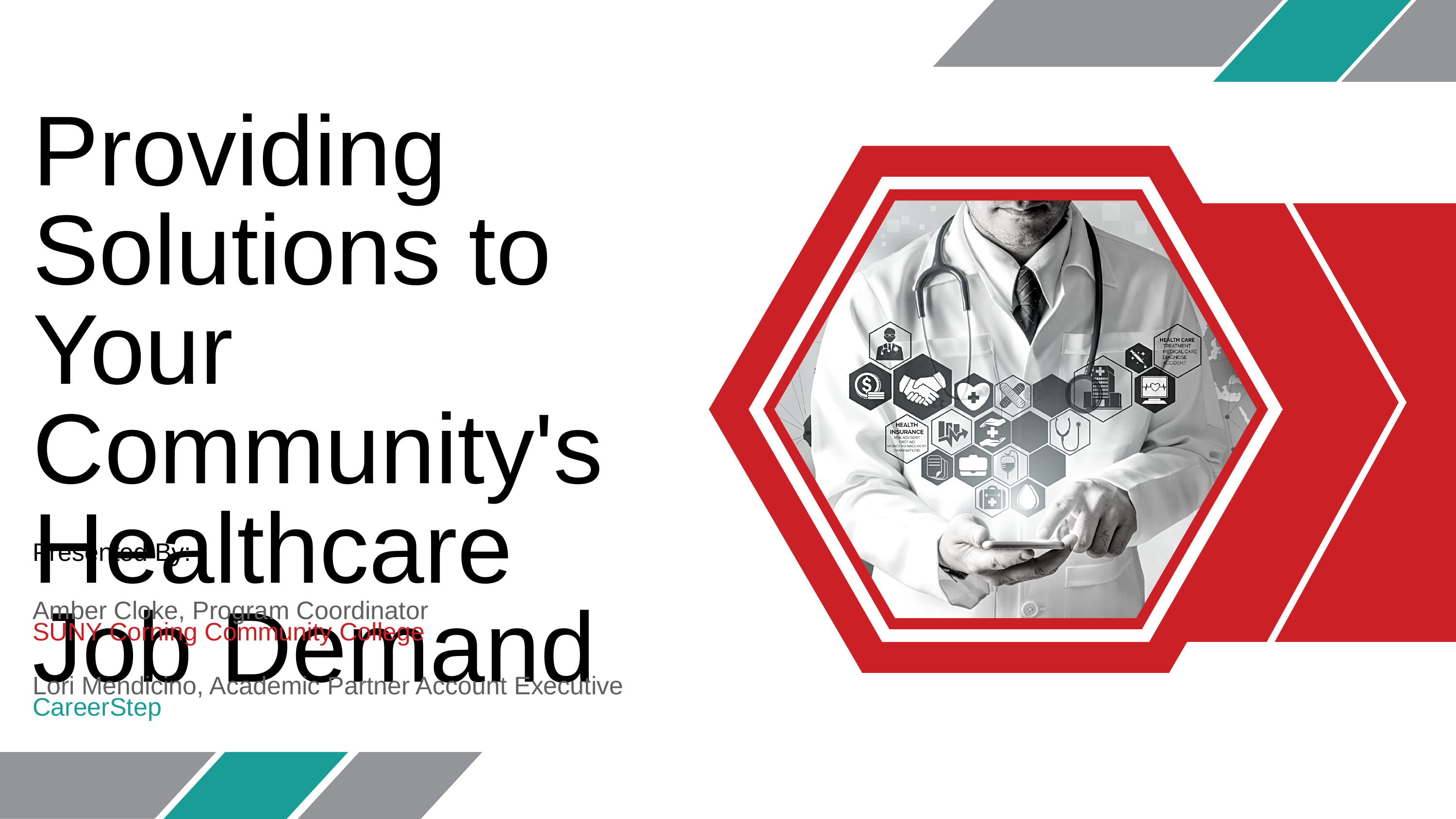

Providing Solutions to Your Community's Healthcare Job Demand

Presented By:
Amber Cloke, Program Coordinator
SUNY Corning Community College
Lori Mendicino, Academic Partner Account Executive
CareerStep